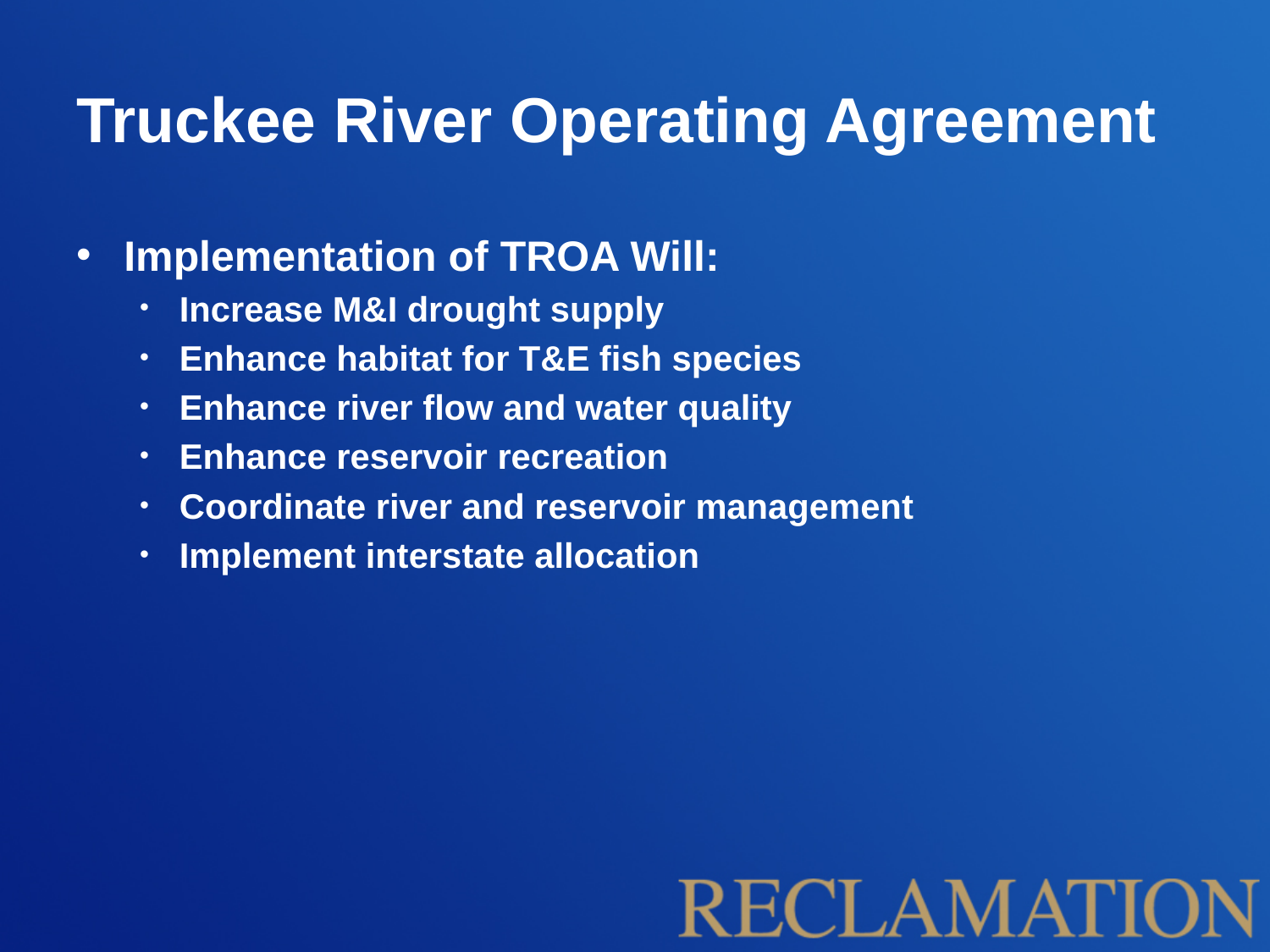

# Truckee River Operating Agreement
Implementation of TROA Will:
Increase M&I drought supply
Enhance habitat for T&E fish species
Enhance river flow and water quality
Enhance reservoir recreation
Coordinate river and reservoir management
Implement interstate allocation